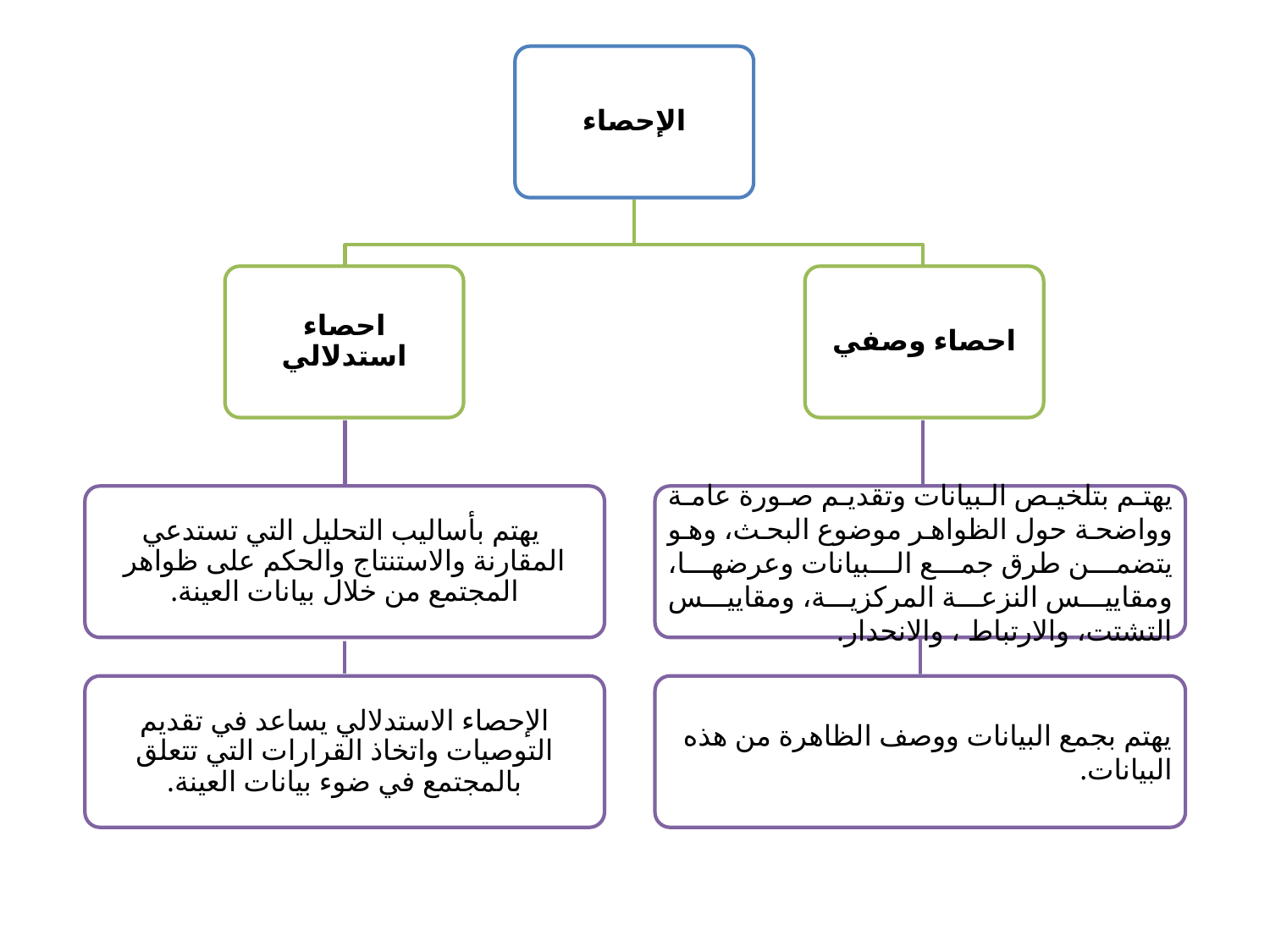

الإحصاء

احصاء استدلالي
احصاء وصفي

 يهتم بأساليب التحليل التي تستدعي المقارنة والاستنتاج والحكم على ظواهر المجتمع من خلال بيانات العينة.
يهتم بتلخيص البيانات وتقديم صورة عامة وواضحة حول الظواهر موضوع البحث، وهو يتضمن طرق جمع البيانات وعرضها، ومقاييس النزعة المركزية، ومقاييس التشتت، والارتباط ، والانحدار.

الإحصاء الاستدلالي يساعد في تقديم التوصيات واتخاذ القرارات التي تتعلق بالمجتمع في ضوء بيانات العينة.

يهتم بجمع البيانات ووصف الظاهرة من هذه البيانات.